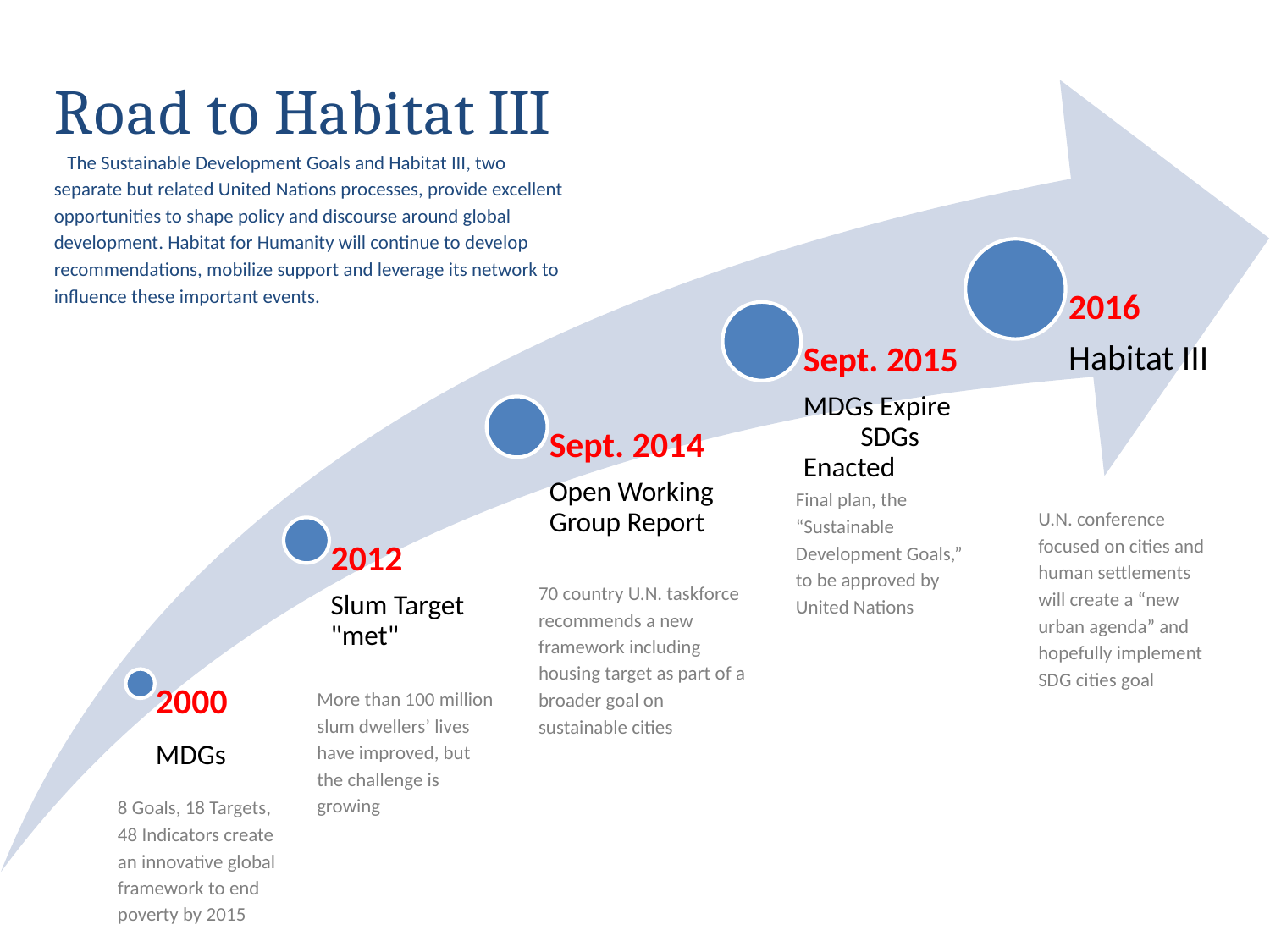

2000
MDGs
2012
Slum Target   "met"
Sept. 2014
Open Working Group Report
Sept. 2015
MDGs Expire                    SDGs Enacted
2016
Habitat III
Road to Habitat III         The Sustainable Development Goals and Habitat III, two separate but related United Nations processes, provide excellent opportunities to shape policy and discourse around global development. Habitat for Humanity will continue to develop recommendations, mobilize support and leverage its network to influence these important events.

Final plan, the “Sustainable Development Goals,” to be approved by United Nations
U.N. conference focused on cities and human settlements will create a “new urban agenda” and hopefully implement SDG cities goal
70 country U.N. taskforce recommends a new framework including housing target as part of a broader goal on sustainable cities
More than 100 million slum dwellers’ lives have improved, but the challenge is growing

8 Goals, 18 Targets,   48 Indicators create  an innovative global framework to end poverty by 2015